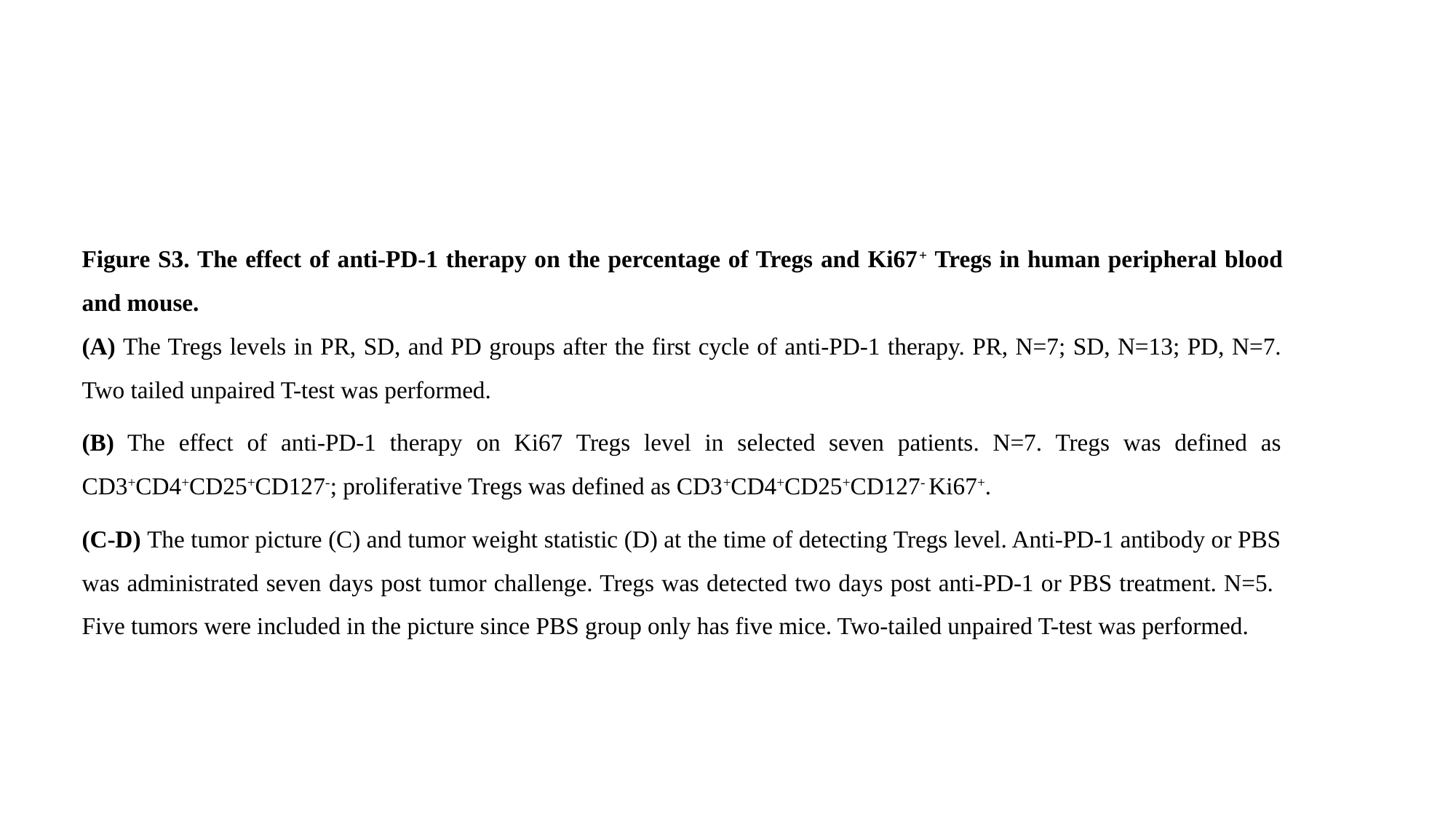

Figure S3. The effect of anti-PD-1 therapy on the percentage of Tregs and Ki67+ Tregs in human peripheral blood and mouse.
(A) The Tregs levels in PR, SD, and PD groups after the first cycle of anti-PD-1 therapy. PR, N=7; SD, N=13; PD, N=7. Two tailed unpaired T-test was performed.
(B) The effect of anti-PD-1 therapy on Ki67 Tregs level in selected seven patients. N=7. Tregs was defined as CD3+CD4+CD25+CD127-; proliferative Tregs was defined as CD3+CD4+CD25+CD127- Ki67+.
(C-D) The tumor picture (C) and tumor weight statistic (D) at the time of detecting Tregs level. Anti-PD-1 antibody or PBS was administrated seven days post tumor challenge. Tregs was detected two days post anti-PD-1 or PBS treatment. N=5.  Five tumors were included in the picture since PBS group only has five mice. Two-tailed unpaired T-test was performed.